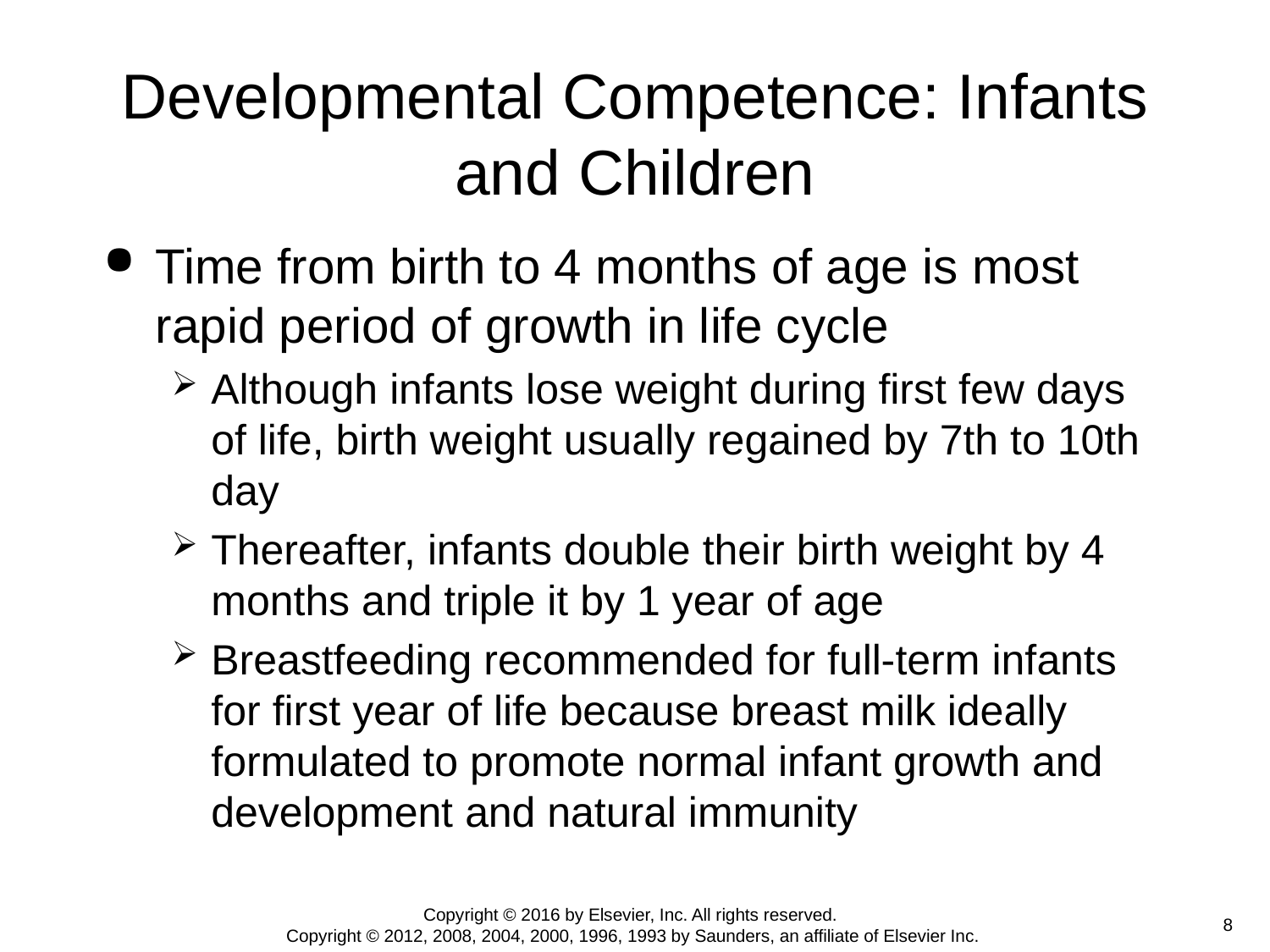

# Developmental Competence: Infants and Children
Time from birth to 4 months of age is most rapid period of growth in life cycle
Although infants lose weight during first few days of life, birth weight usually regained by 7th to 10th day
Thereafter, infants double their birth weight by 4 months and triple it by 1 year of age
Breastfeeding recommended for full-term infants for first year of life because breast milk ideally formulated to promote normal infant growth and development and natural immunity
Copyright © 2016 by Elsevier, Inc. All rights reserved.
Copyright © 2012, 2008, 2004, 2000, 1996, 1993 by Saunders, an affiliate of Elsevier Inc.
 8